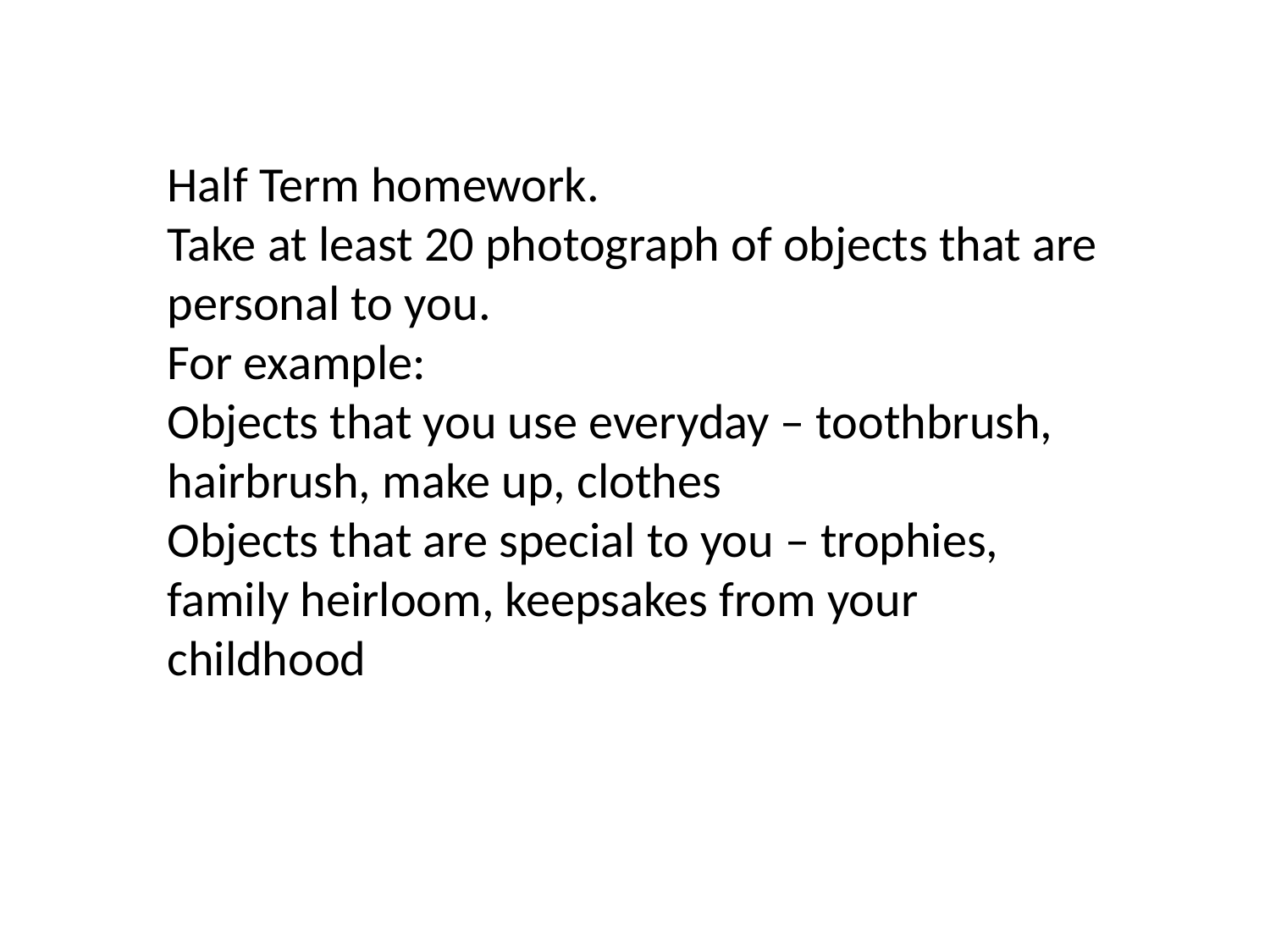

Half Term homework.
Take at least 20 photograph of objects that are personal to you.
For example:
Objects that you use everyday – toothbrush, hairbrush, make up, clothes
Objects that are special to you – trophies, family heirloom, keepsakes from your childhood